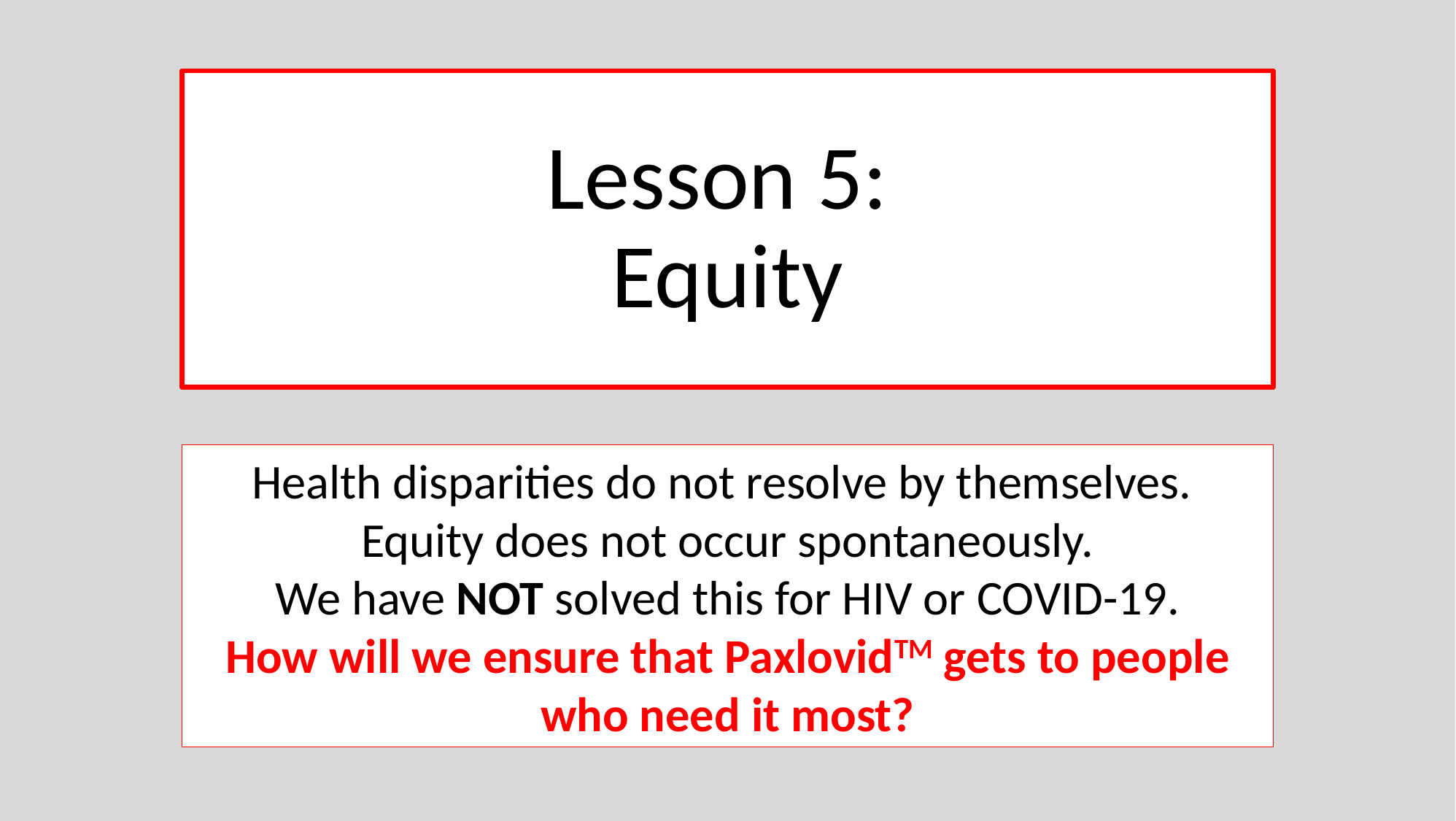

# Lesson 5: Equity
Health disparities do not resolve by themselves.
Equity does not occur spontaneously.
We have NOT solved this for HIV or COVID-19.
How will we ensure that PaxlovidTM gets to people who need it most?